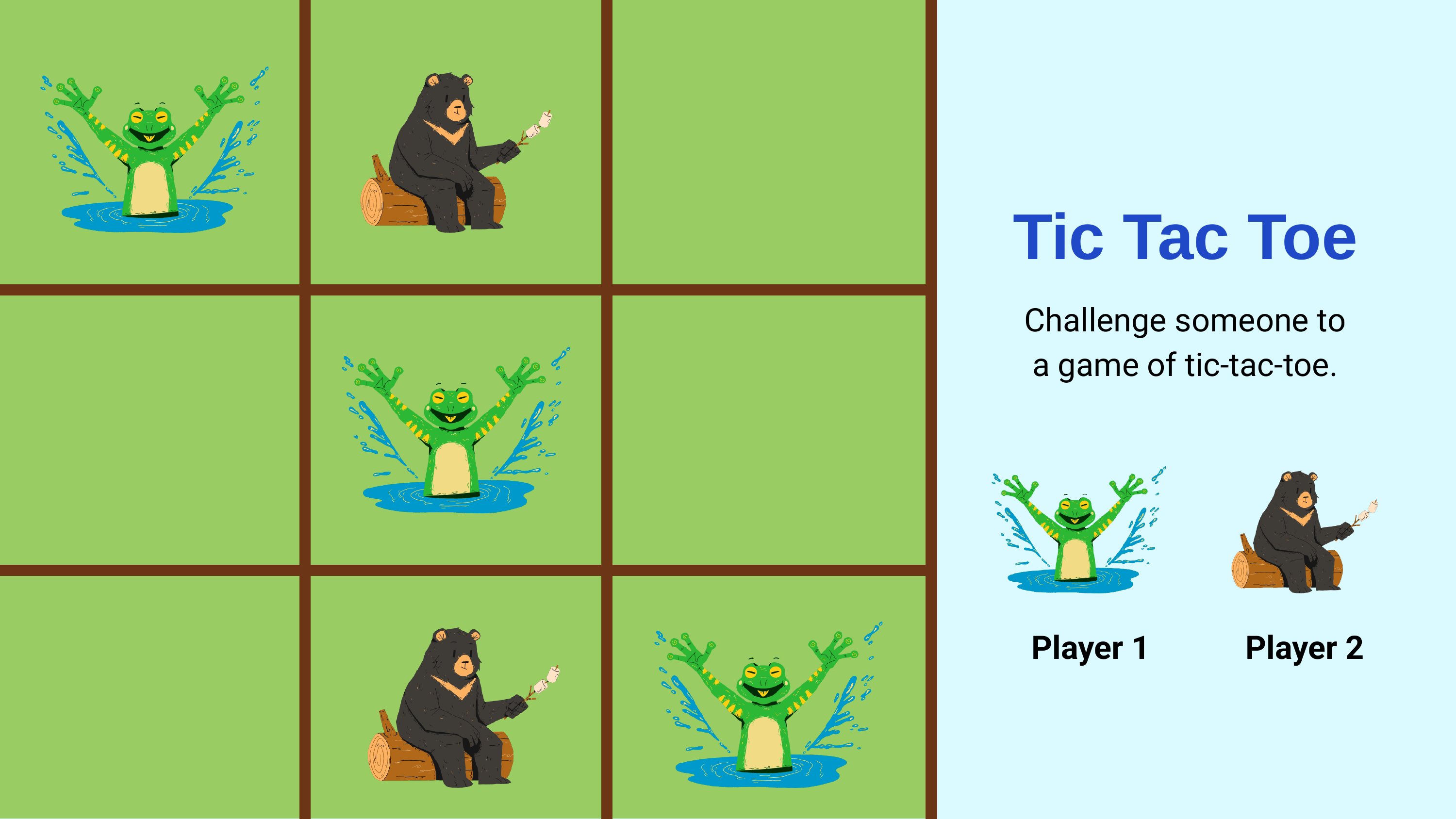

Tic Tac Toe
Challenge someone to a game of tic-tac-toe.

Player 1
Player 2